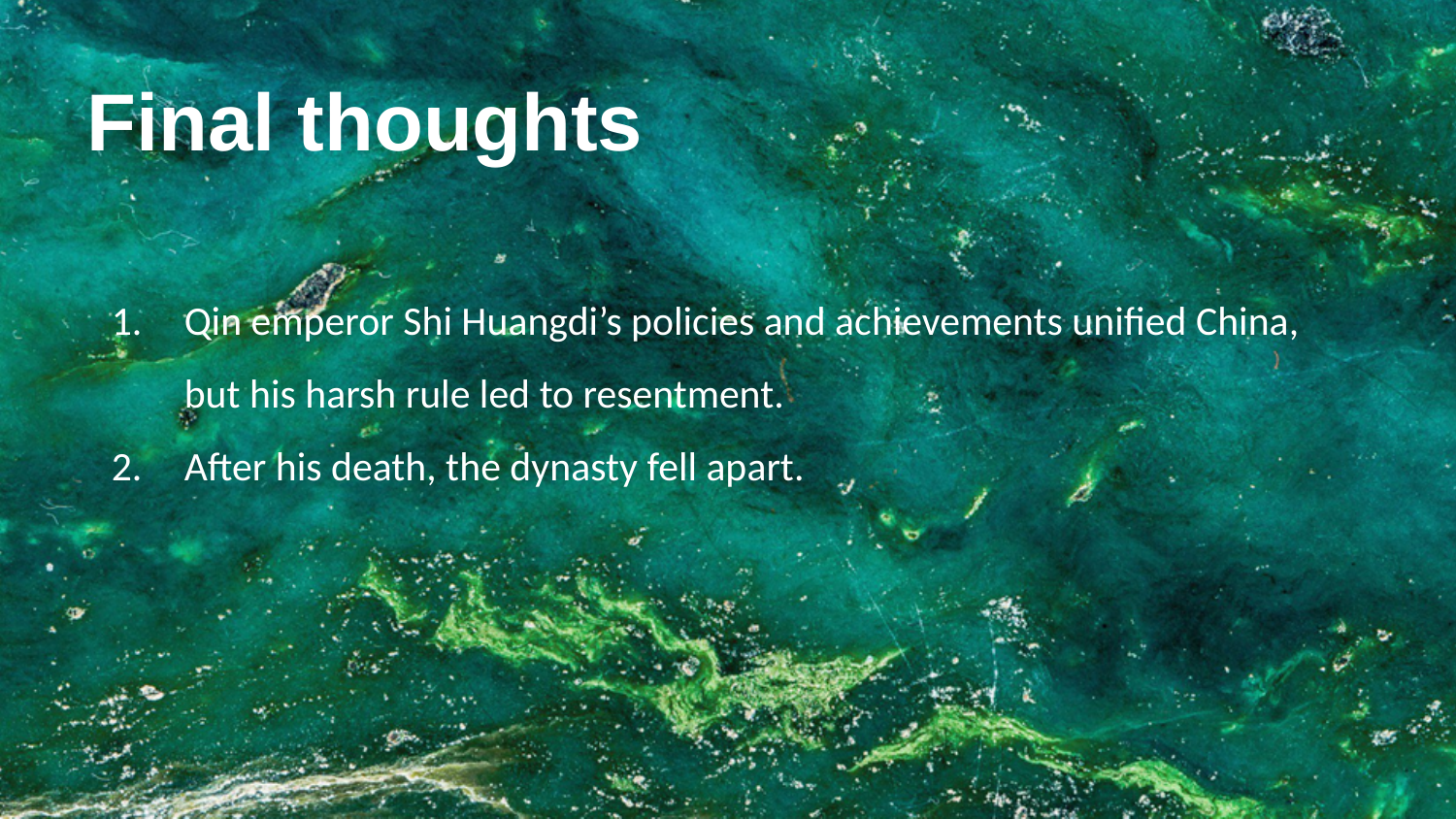

Final thoughts
Qin emperor Shi Huangdi’s policies and achievements unified China, but his harsh rule led to resentment.
After his death, the dynasty fell apart.